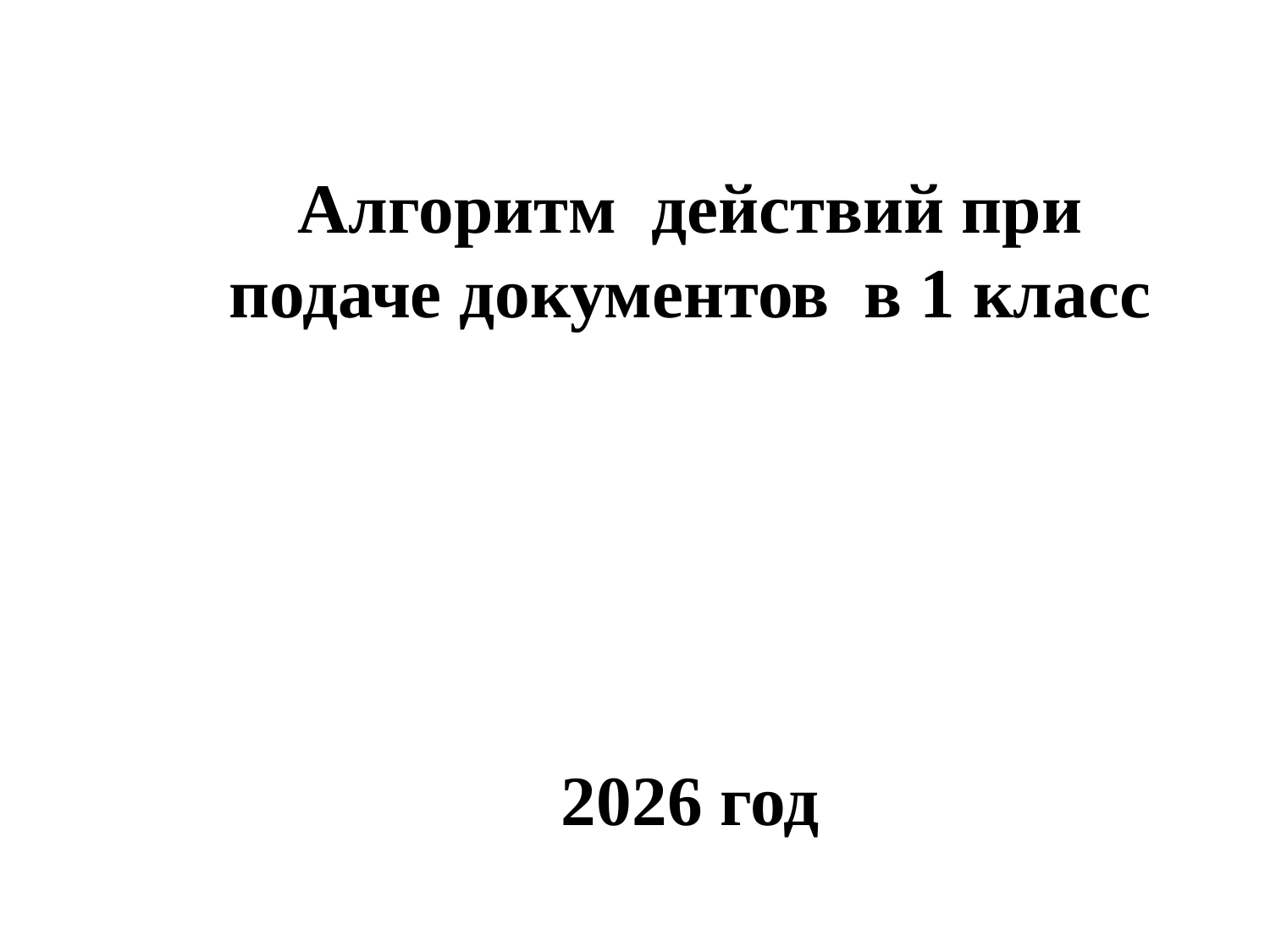

Алгоритм  действий при подаче документов  в 1 класс

2026 год